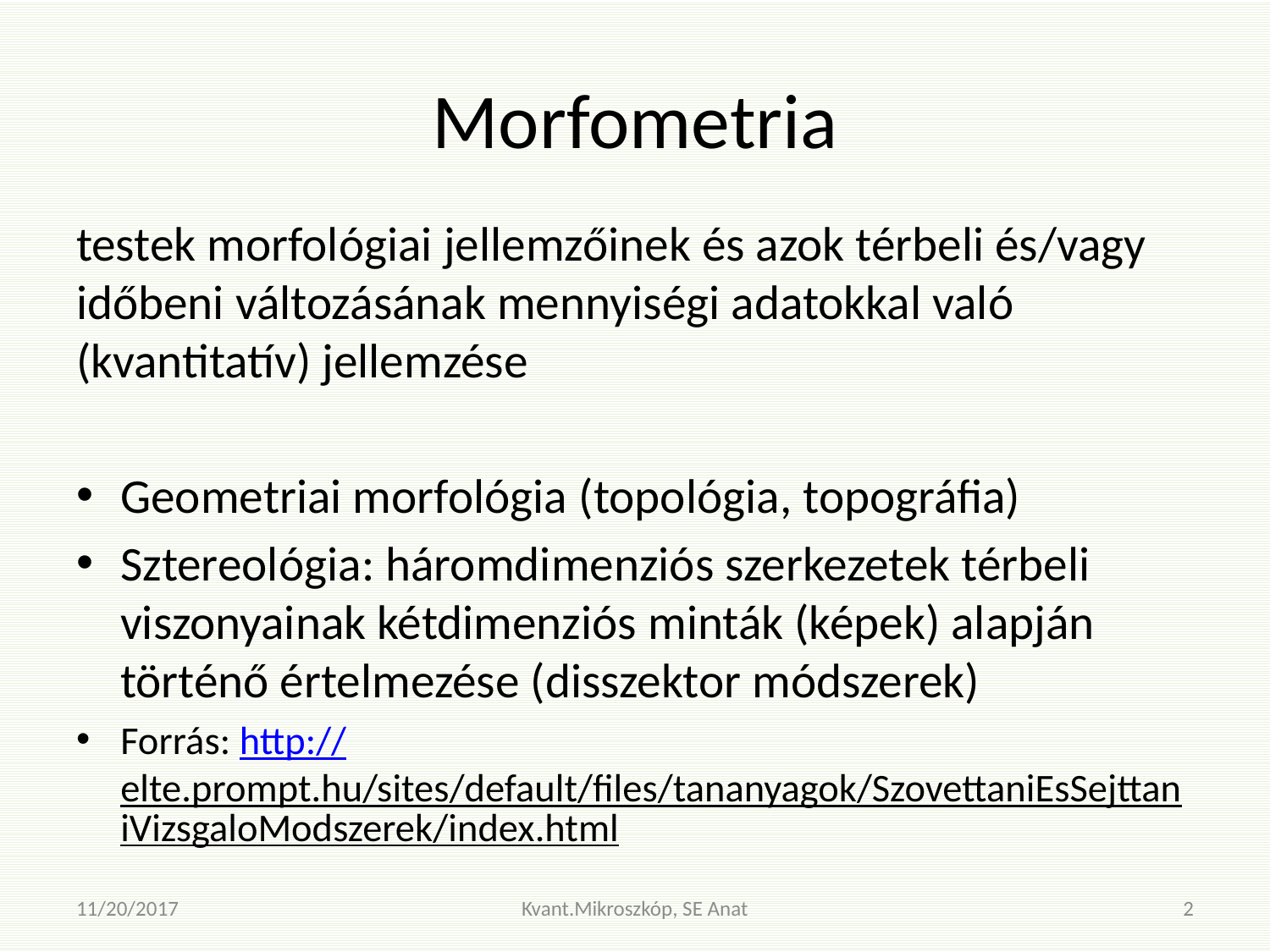

# Morfometria
testek morfológiai jellemzőinek és azok térbeli és/vagy időbeni változásának mennyiségi adatokkal való (kvantitatív) jellemzése

Geometriai morfológia (topológia, topográfia)
Sztereológia: háromdimenziós szerkezetek térbeli viszonyainak kétdimenziós minták (képek) alapján történő értelmezése (disszektor módszerek)
Forrás: http://elte.prompt.hu/sites/default/files/tananyagok/SzovettaniEsSejttaniVizsgaloModszerek/index.html
11/20/2017
Kvant.Mikroszkóp, SE Anat
2